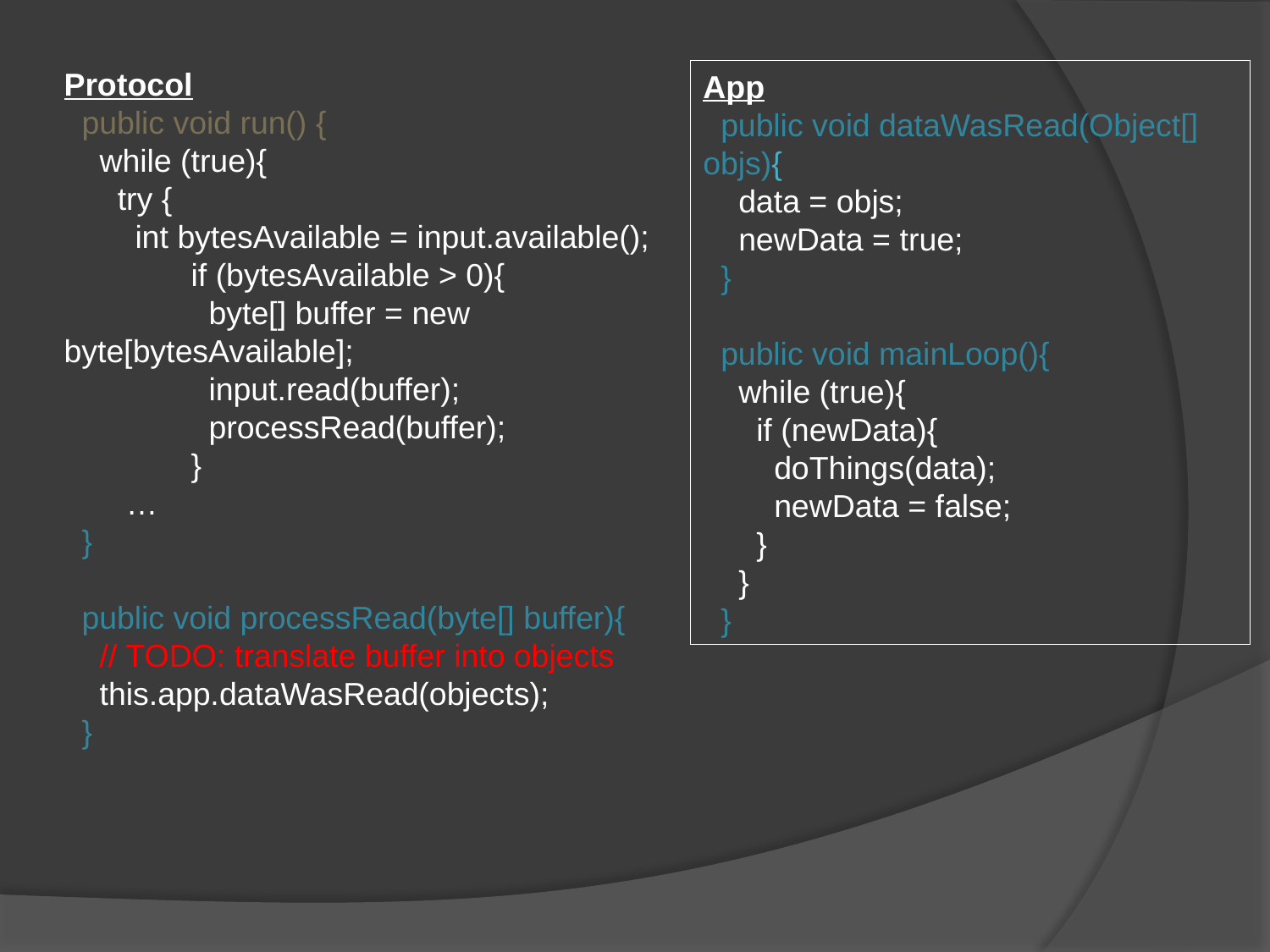

Protocol
  public void run() {
    while (true){
      try {
        int bytesAvailable = input.available();
	if (bytesAvailable > 0){
	  byte[] buffer = new byte[bytesAvailable];
	  input.read(buffer);
	  processRead(buffer);
	}
       …
  }

  public void processRead(byte[] buffer){
    // TODO: translate buffer into objects
    this.app.dataWasRead(objects);
  }
App
  public void dataWasRead(Object[] objs){
    data = objs;
    newData = true;
  }

  public void mainLoop(){
    while (true){
      if (newData){
        doThings(data);
        newData = false;
      }
    }
  }